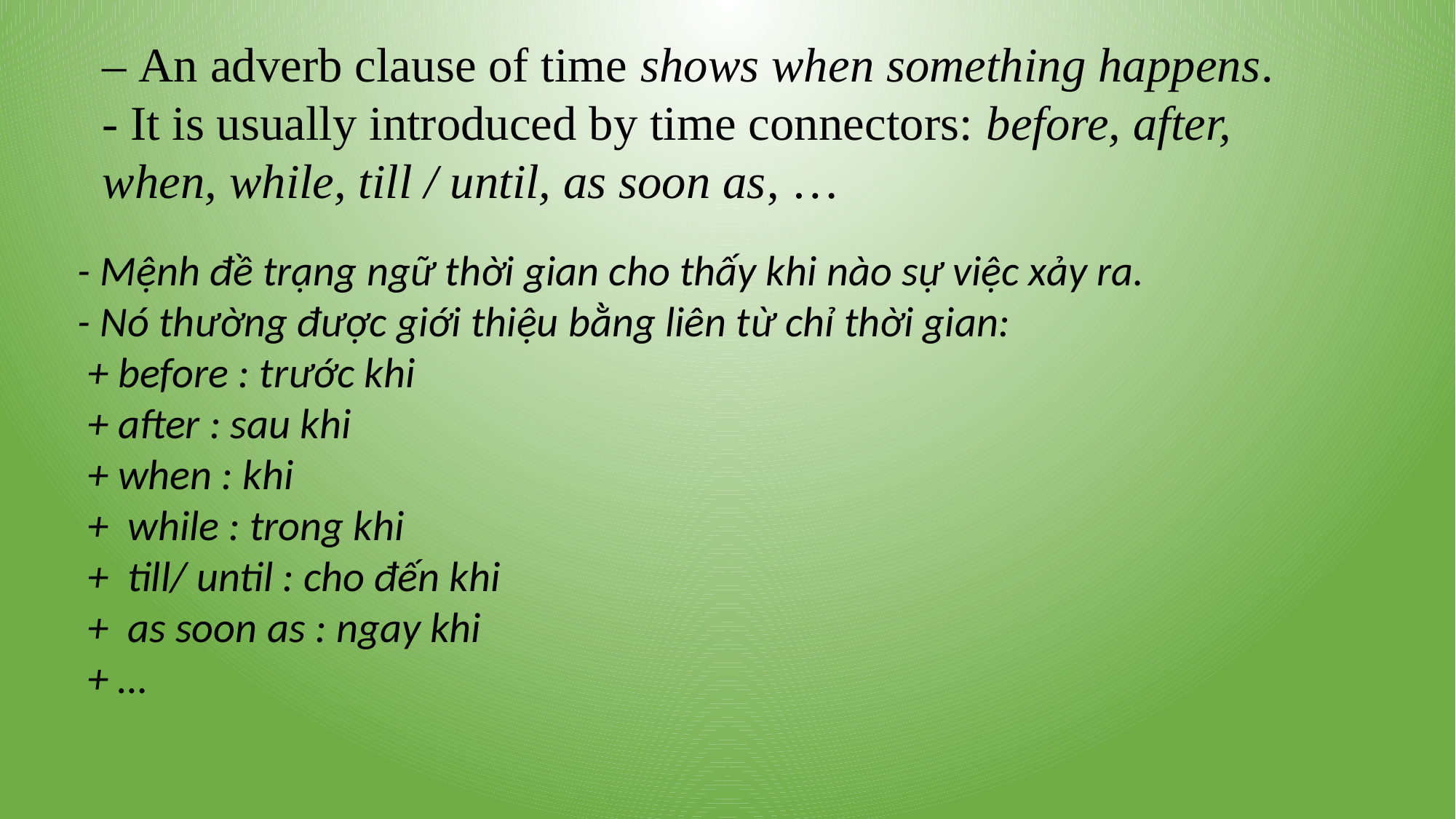

– An adverb clause of time shows when something happens.
- It is usually introduced by time connectors: before, after, when, while, till / until, as soon as, …
- Mệnh đề trạng ngữ thời gian cho thấy khi nào sự việc xảy ra.
- Nó thường được giới thiệu bằng liên từ chỉ thời gian:
 + before : trước khi
 + after : sau khi
 + when : khi
 +  while : trong khi
 +  till/ until : cho đến khi
 +  as soon as : ngay khi
 + …